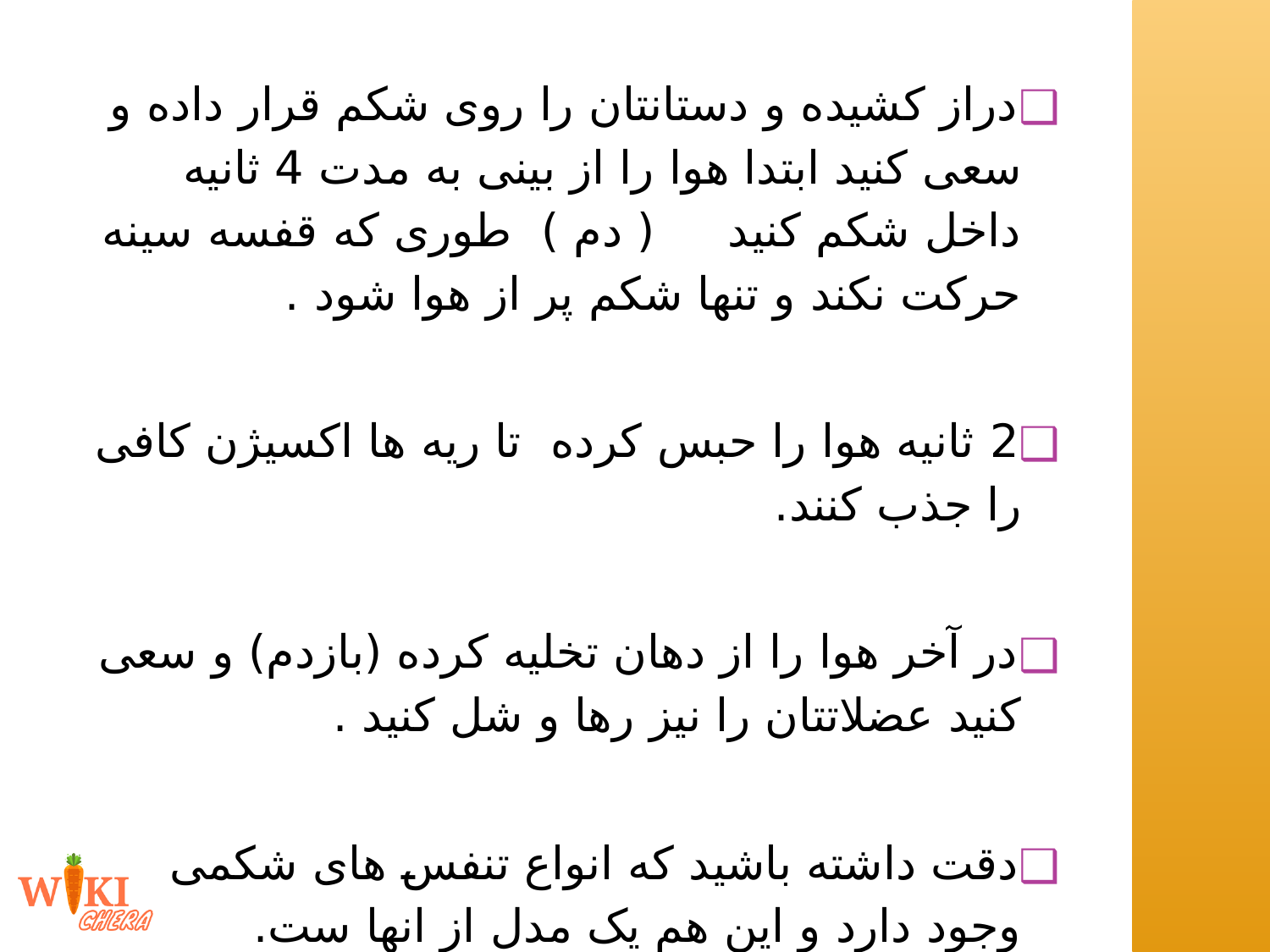

دراز کشیده و دستانتان را روی شکم قرار داده و سعی کنید ابتدا هوا را از بینی به مدت 4 ثانیه داخل شکم کنید     ( دم )  طوری که قفسه سینه حرکت نکند و تنها شکم پر از هوا شود .

2 ثانیه هوا را حبس کرده  تا ریه ها اکسیژن کافی را جذب کنند.

در آخر هوا را از دهان تخلیه کرده (بازدم) و سعی کنید عضلاتتان را نیز رها و شل کنید .

دقت داشته باشید که انواع تنفس های شکمی وجود دارد و این هم یک مدل از انها ست.